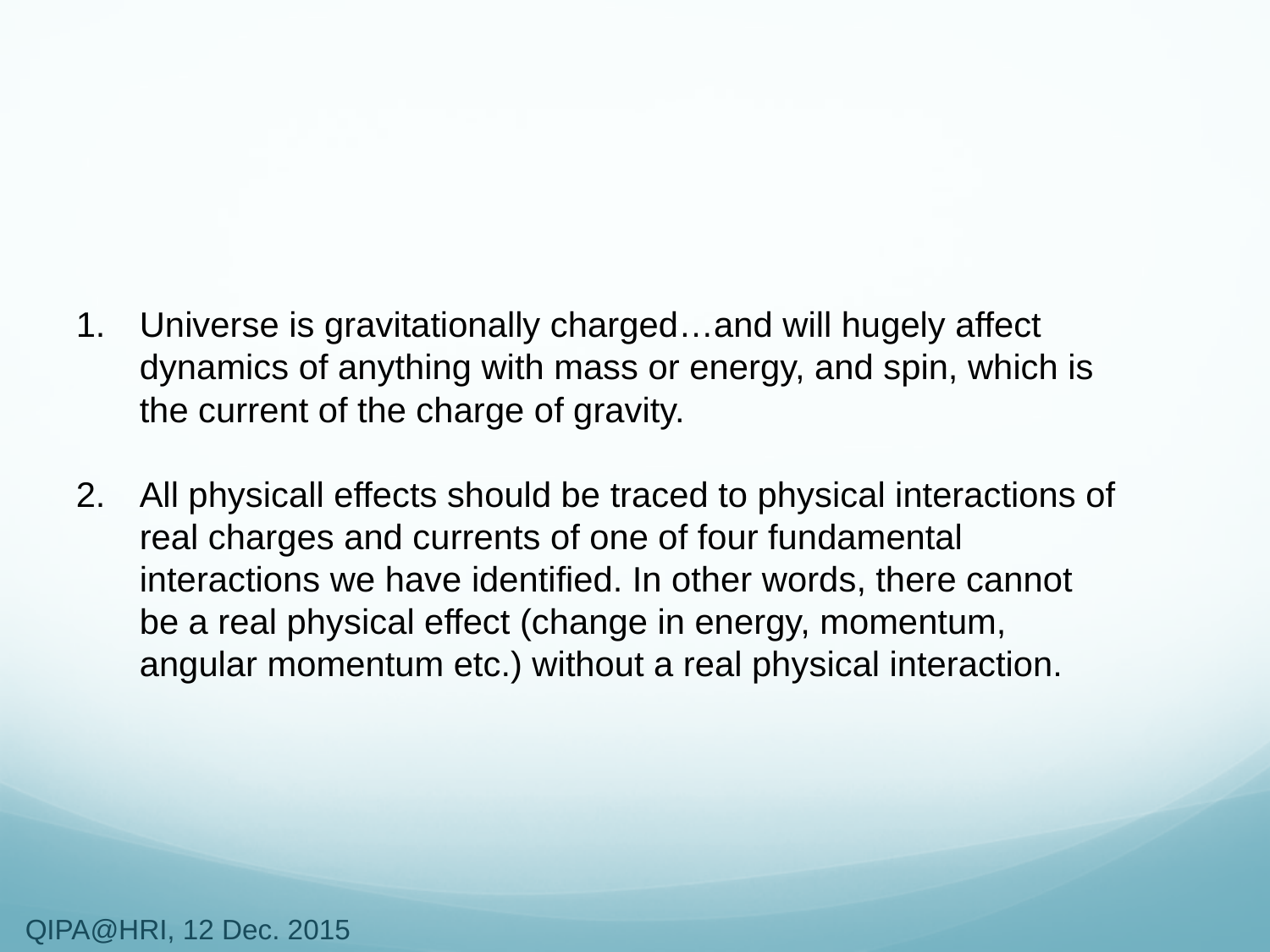

Universe is gravitationally charged…and will hugely affect dynamics of anything with mass or energy, and spin, which is the current of the charge of gravity.

All physicall effects should be traced to physical interactions of real charges and currents of one of four fundamental interactions we have identified. In other words, there cannot be a real physical effect (change in energy, momentum, angular momentum etc.) without a real physical interaction.